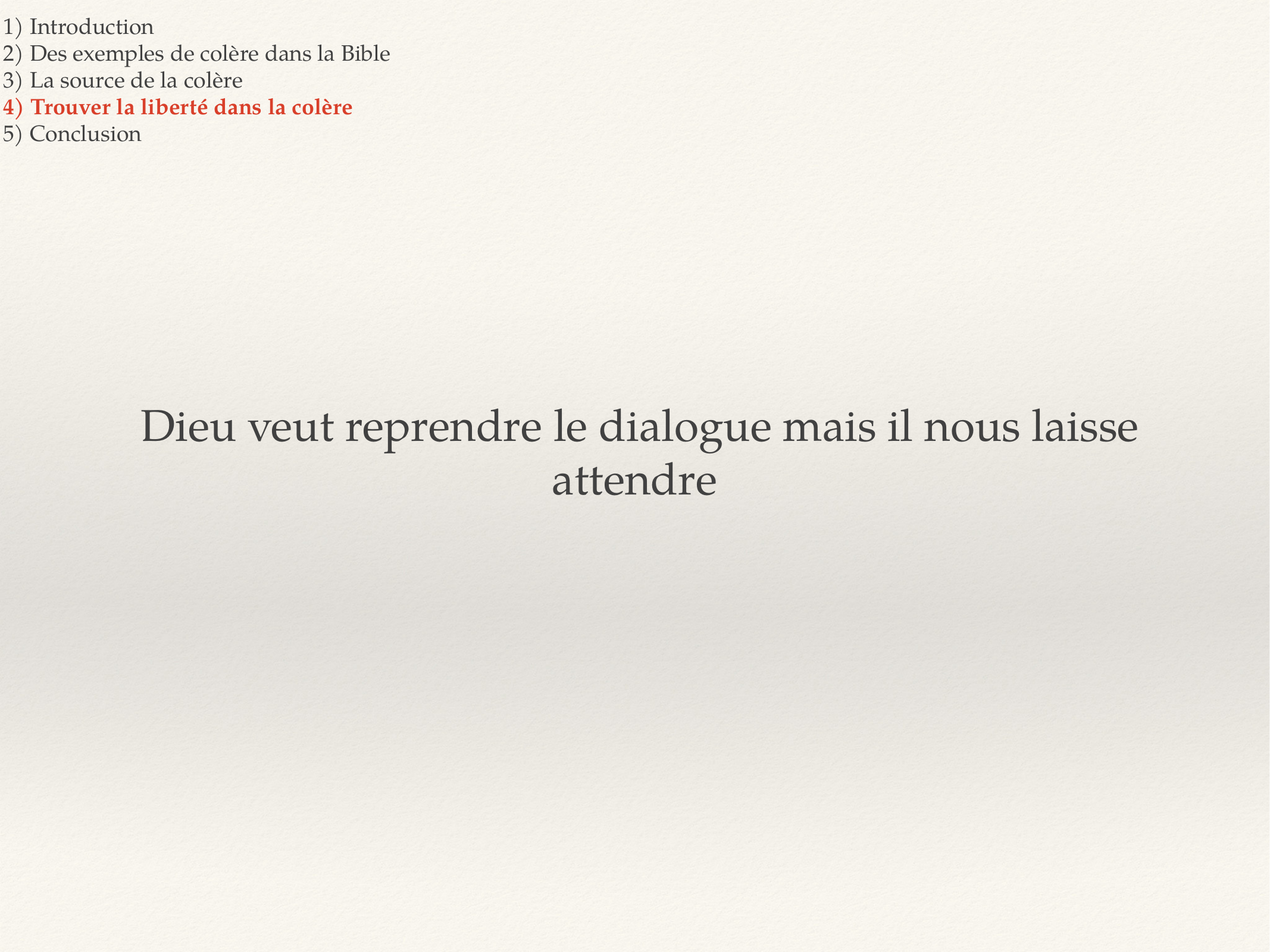

1) Introduction
2) Des exemples de colère dans la Bible
3) La source de la colère
4) Trouver la liberté dans la colère
5) Conclusion
 Dieu veut reprendre le dialogue mais il nous laisse attendre